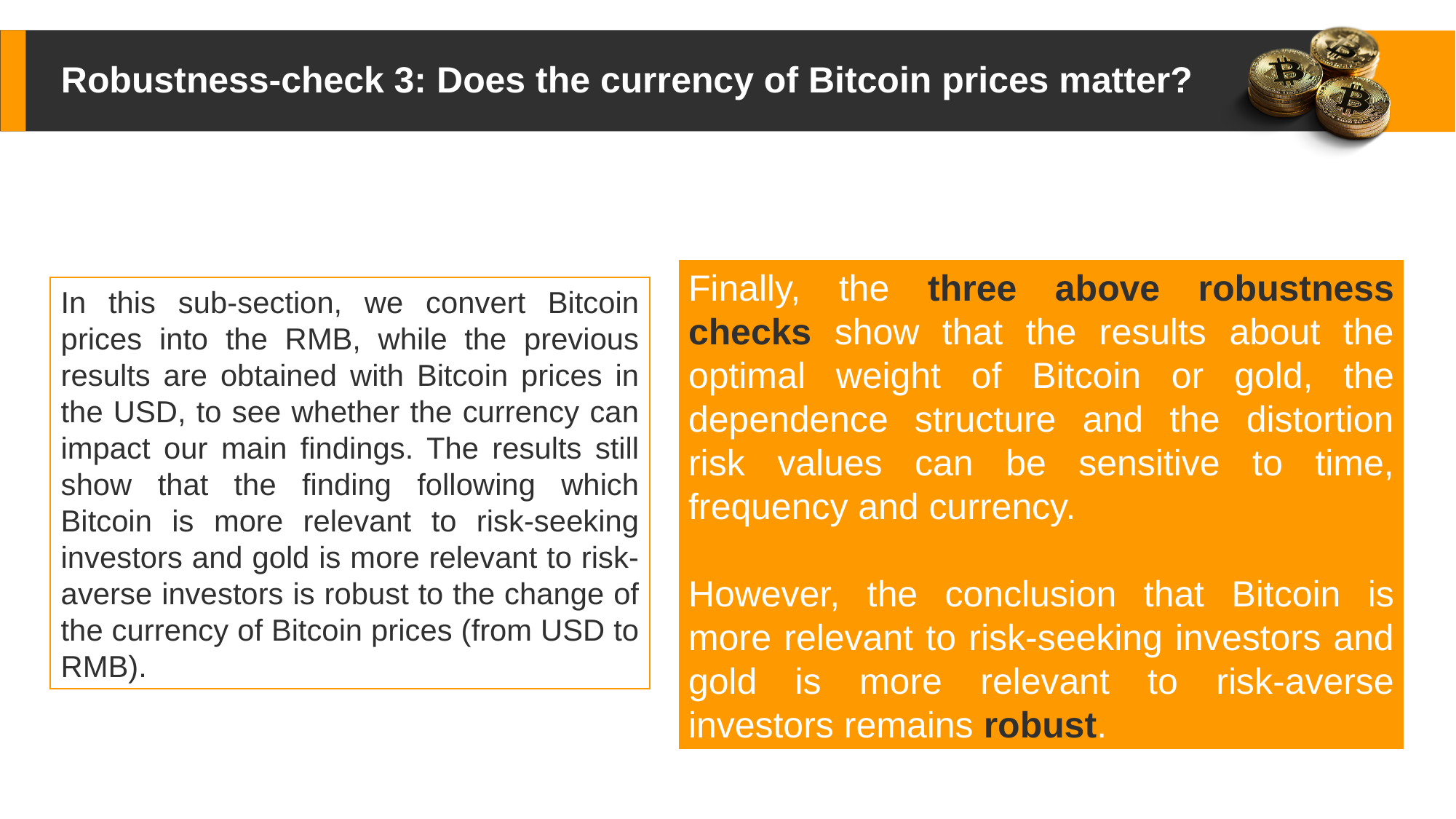

Robustness-check 3: Does the currency of Bitcoin prices matter?
Finally, the three above robustness checks show that the results about the optimal weight of Bitcoin or gold, the dependence structure and the distortion risk values can be sensitive to time, frequency and currency.

However, the conclusion that Bitcoin is more relevant to risk-seeking investors and gold is more relevant to risk-averse investors remains robust.
In this sub-section, we convert Bitcoin prices into the RMB, while the previous results are obtained with Bitcoin prices in the USD, to see whether the currency can impact our main findings. The results still show that the finding following which Bitcoin is more relevant to risk-seeking investors and gold is more relevant to risk-averse investors is robust to the change of the currency of Bitcoin prices (from USD to RMB).